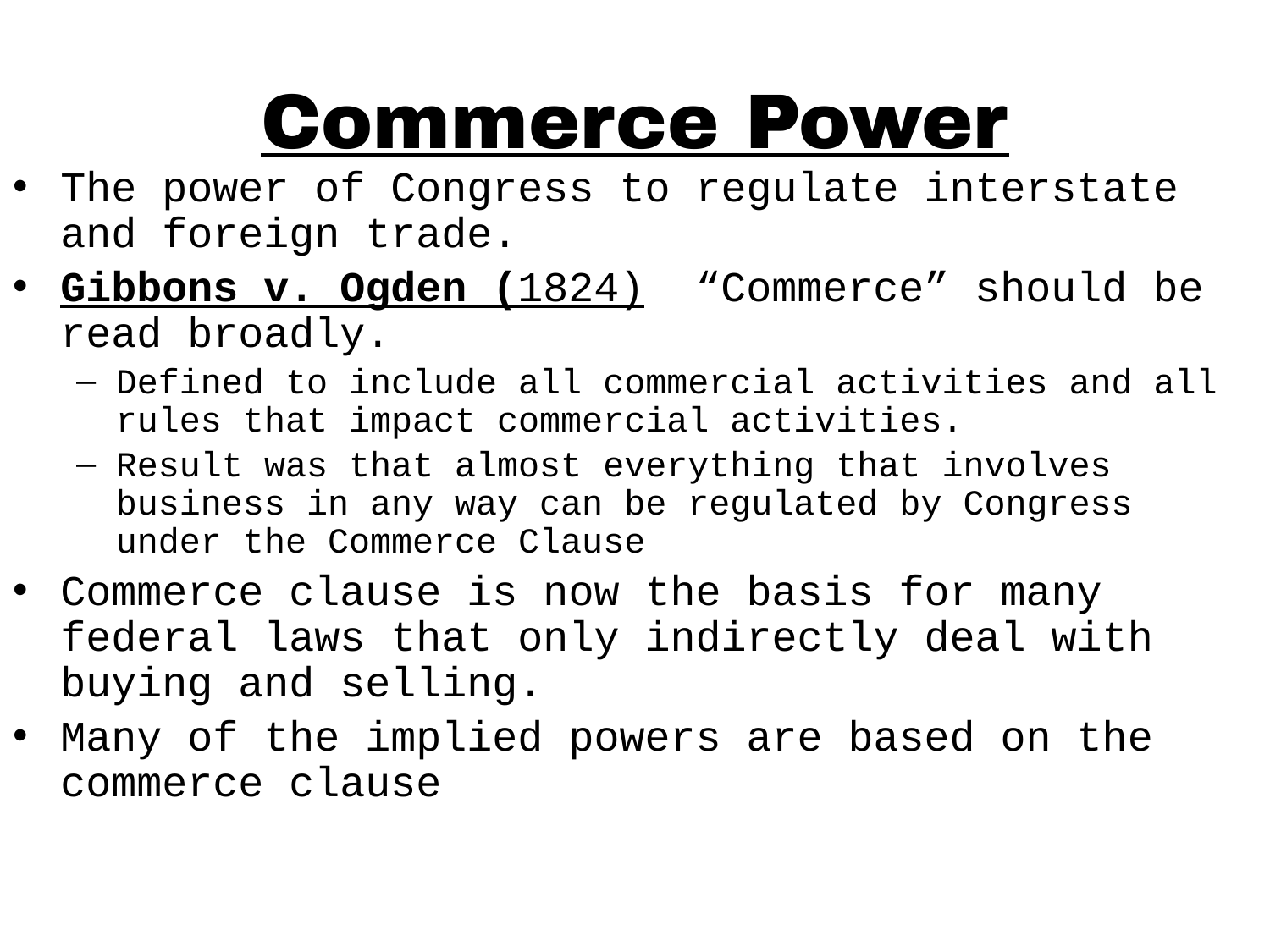

# Commerce Power
The power of Congress to regulate interstate and foreign trade.
Gibbons v. Ogden (1824)  “Commerce” should be read broadly.
Defined to include all commercial activities and all rules that impact commercial activities.
Result was that almost everything that involves business in any way can be regulated by Congress under the Commerce Clause
Commerce clause is now the basis for many federal laws that only indirectly deal with buying and selling.
Many of the implied powers are based on the commerce clause